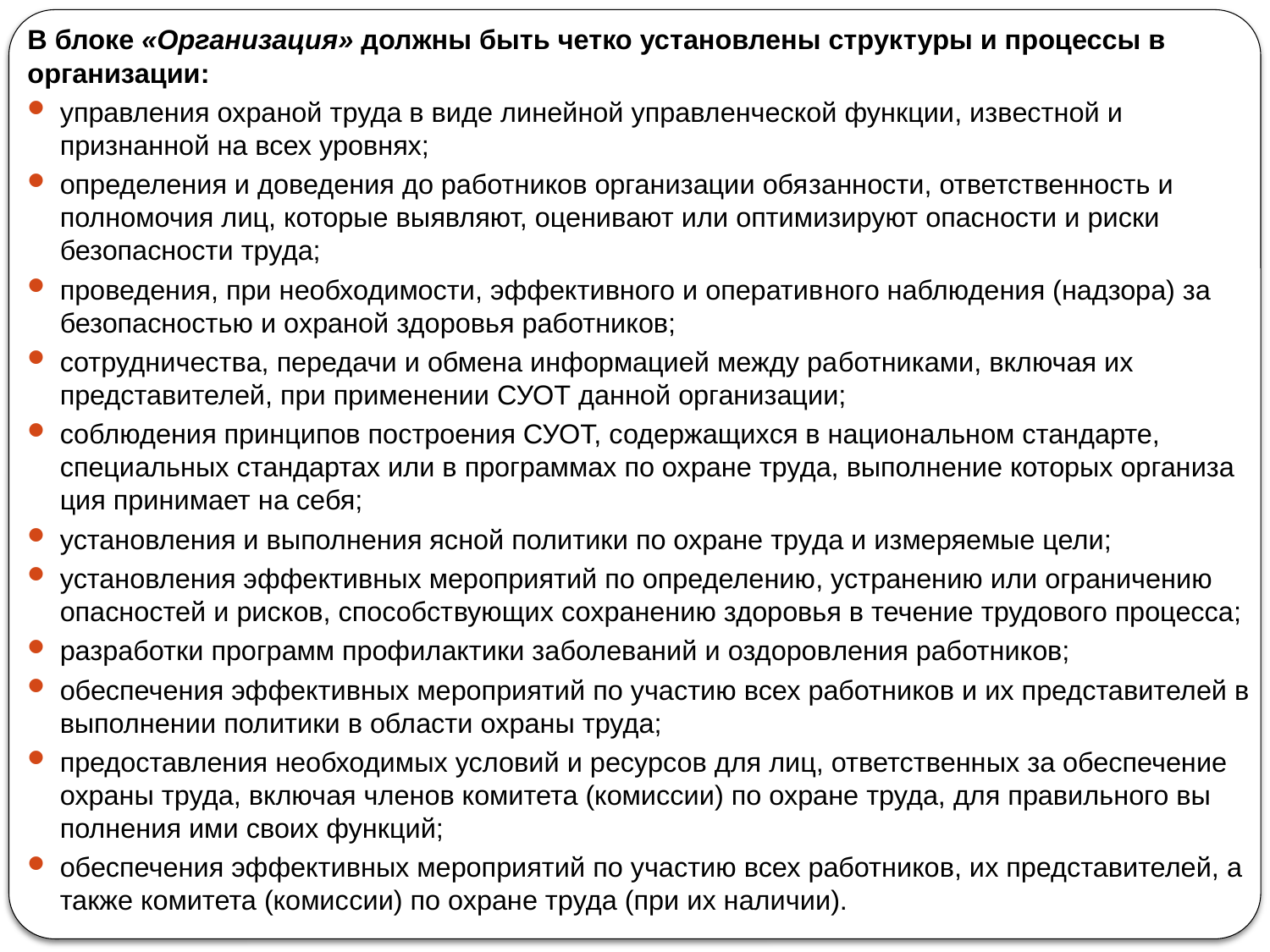

В блоке «Организация» должны быть четко установлены струк­туры и процессы в организации:
управления охраной труда в виде линейной управленческой функции, известной и признанной на всех уровнях;
определения и доведения до работников организации обя­занности, ответственность и полномочия лиц, которые вы­являют, оценивают или оптимизируют опасности и риски безопасности труда;
проведения, при необходимости, эффективного и оператив­ного наблюдения (надзора) за безопасностью и охраной здо­ровья работников;
сотрудничества, передачи и обмена информацией между ра­ботниками, включая их представителей, при применении СУОТ данной организации;
соблюдения принципов построения СУОТ, содержащихся в национальном стандарте, специальных стандартах или в программах по охране труда, выполнение которых организа­ция принимает на себя;
установления и выполнения ясной политики по охране тру­да и измеряемые цели;
установления эффективных мероприятий по определению, устранению или ограничению опасностей и рисков, способст­вующих сохранению здоровья в течение трудового процесса;
разработки программ профилактики заболеваний и оздоров­ления работников;
обеспечения эффективных мероприятий по участию всех работников и их представителей в выполнении политики в области охраны труда;
предоставления необходимых условий и ресурсов для лиц, ответственных за обеспечение охраны труда, включая членов комитета (комиссии) по охране труда, для правильного вы­полнения ими своих функций;
обеспечения эффективных мероприятий по участию всех работников, их представителей, а также комитета (комис­сии) по охране труда (при их наличии).